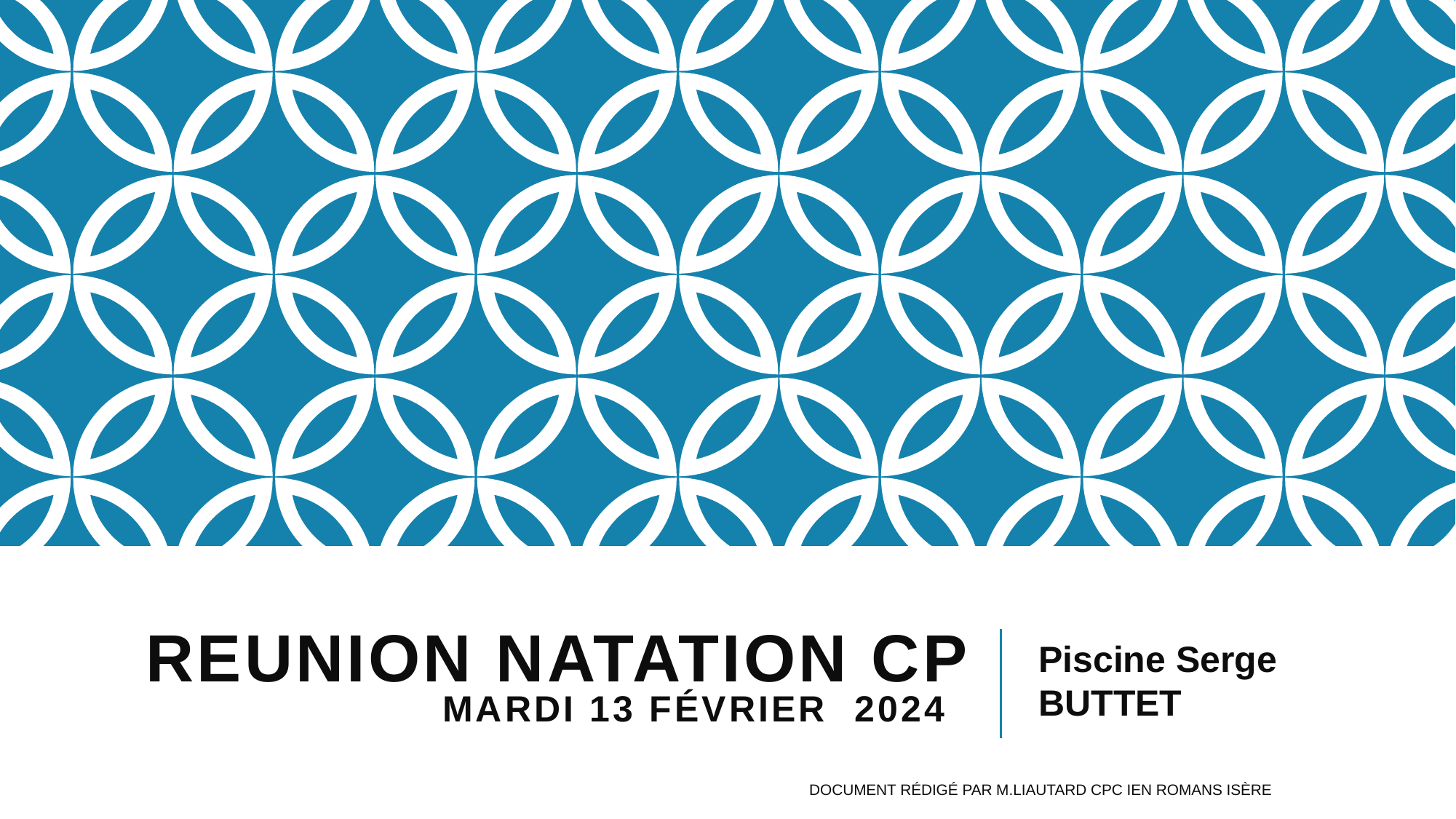

# REUNION NATATION CP Mardi 13 février  2024
Piscine Serge BUTTET
Document rédigé par M.Liautard CPC IEN Romans Isère